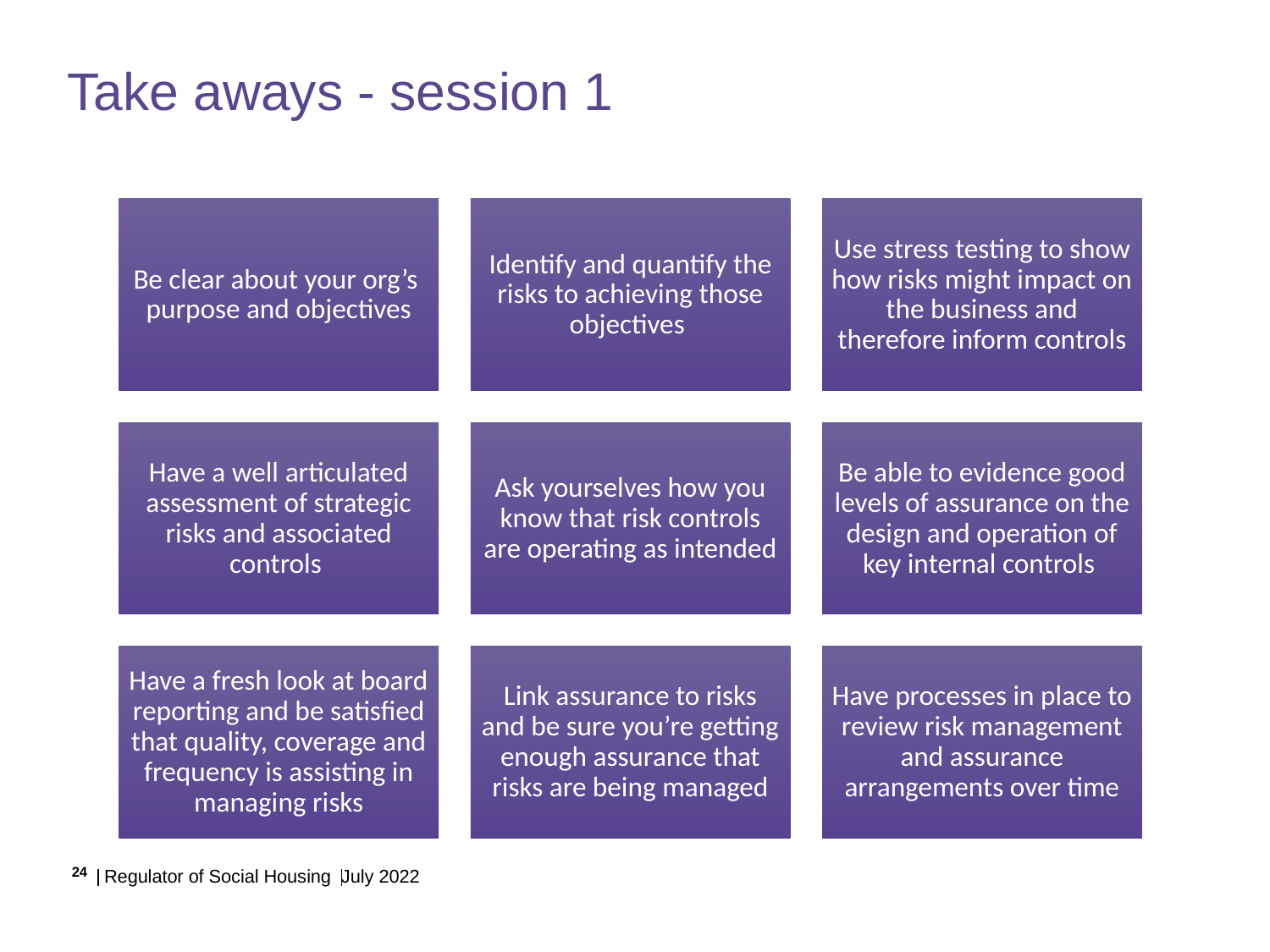

# Take aways - session 1
Be clear about your org’s  purpose and objectives
Identify and quantify the risks to achieving those objectives
Use stress testing to show how risks might impact on the business and therefore inform controls
Have a well articulated assessment of strategic risks and associated controls
Ask yourselves how you know that risk controls are operating as intended
Be able to evidence good levels of assurance on the design and operation of key internal controls
Have a fresh look at board reporting and be satisfied that quality, coverage and frequency is assisting in managing risks
Link assurance to risks and be sure you’re getting enough assurance that risks are being managed
Have processes in place to review risk management and assurance arrangements over time
Regulator of Social Housing  July 2022
24